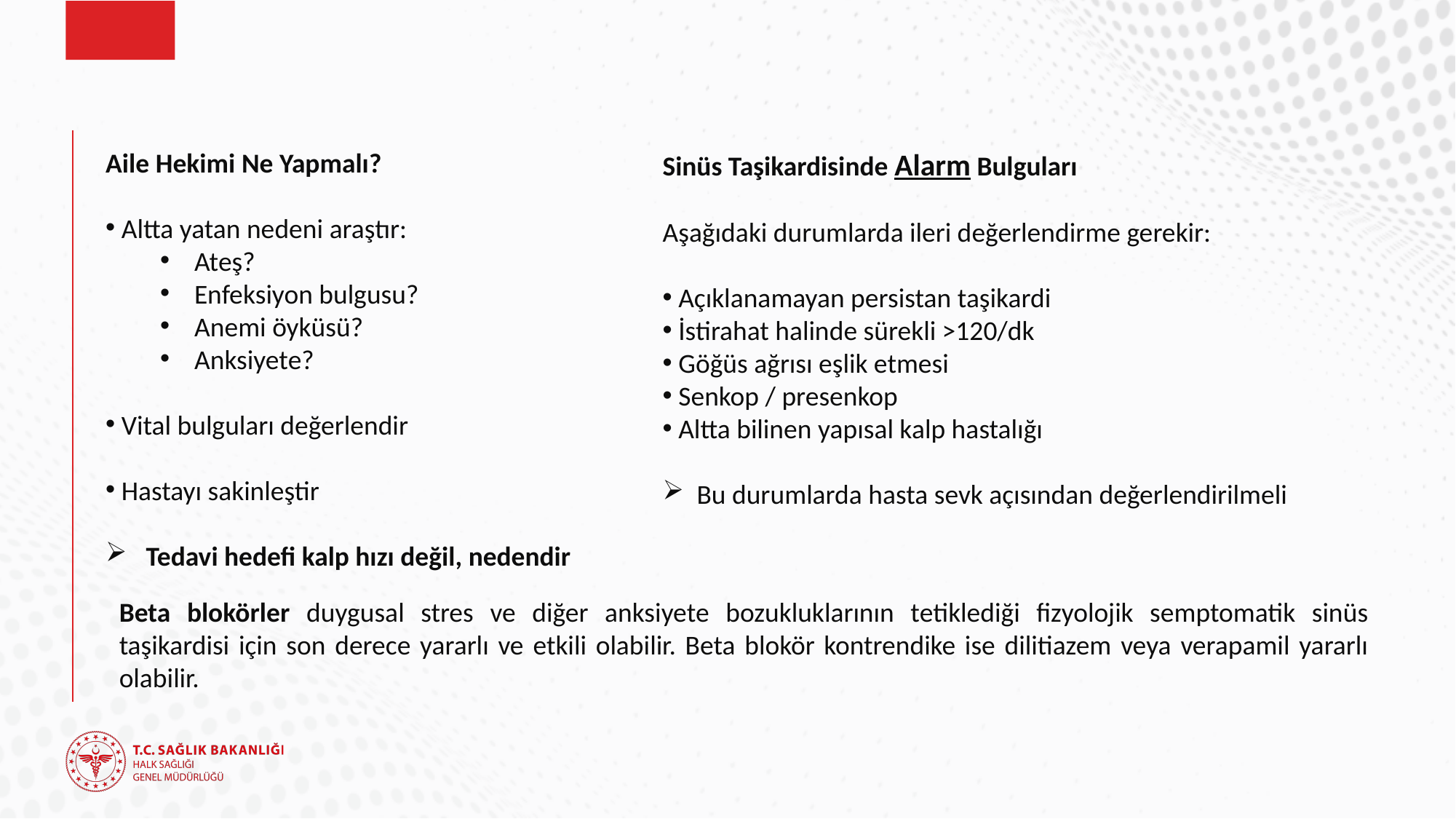

Aile Hekimi Ne Yapmalı?

 Altta yatan nedeni araştır:
Ateş?
Enfeksiyon bulgusu?
Anemi öyküsü?
Anksiyete?

 Vital bulguları değerlendir

 Hastayı sakinleştir

 Tedavi hedefi kalp hızı değil, nedendir
Sinüs Taşikardisinde Alarm Bulguları

Aşağıdaki durumlarda ileri değerlendirme gerekir:

 Açıklanamayan persistan taşikardi
 İstirahat halinde sürekli >120/dk
 Göğüs ağrısı eşlik etmesi
 Senkop / presenkop
 Altta bilinen yapısal kalp hastalığı

Bu durumlarda hasta sevk açısından değerlendirilmeli
Beta blokörler duygusal stres ve diğer anksiyete bozukluklarının tetiklediği fizyolojik semptomatik sinüs taşikardisi için son derece yararlı ve etkili olabilir. Beta blokör kontrendike ise dilitiazem veya verapamil yararlı olabilir.